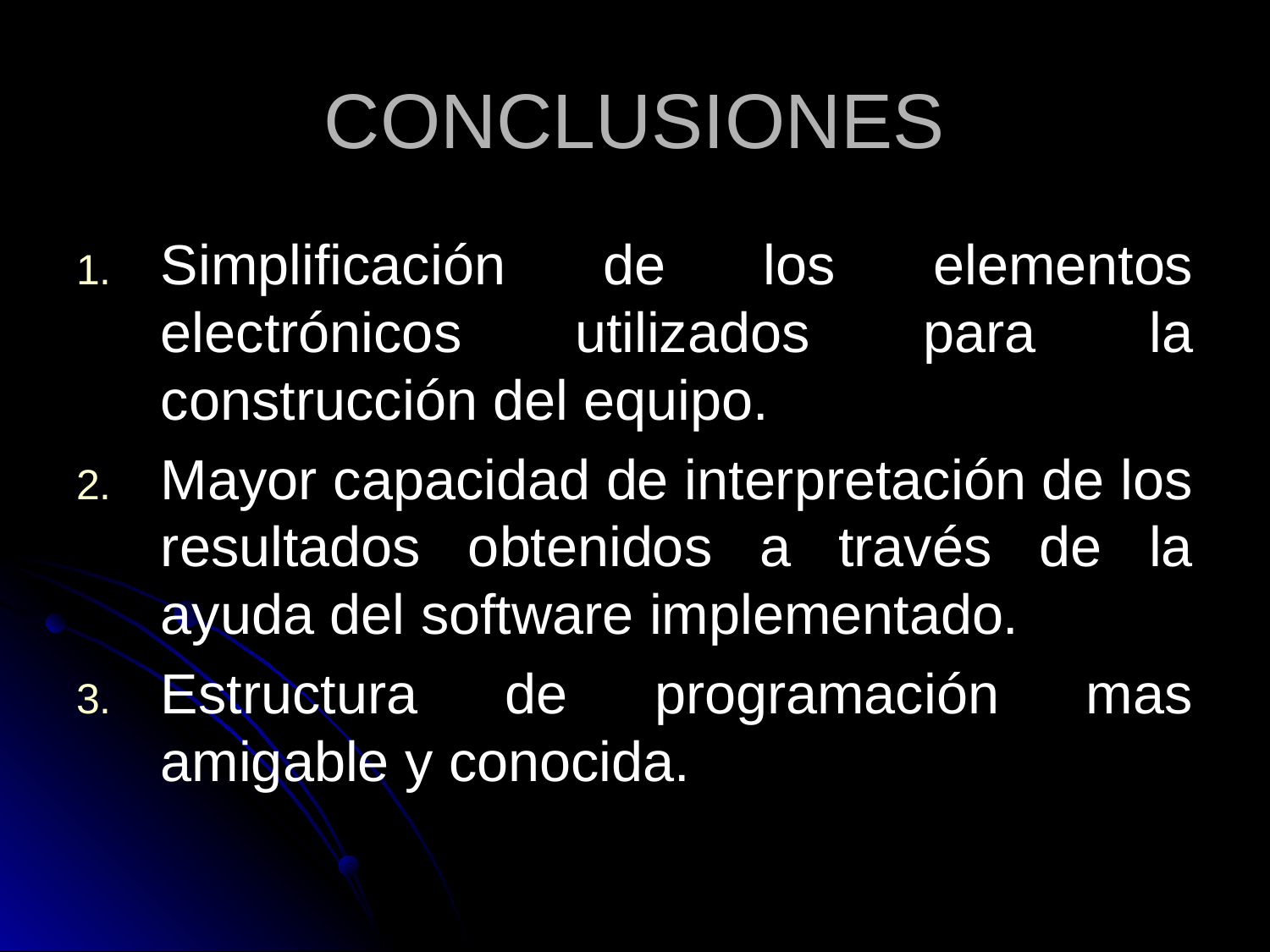

# CONCLUSIONES
Simplificación de los elementos electrónicos utilizados para la construcción del equipo.
Mayor capacidad de interpretación de los resultados obtenidos a través de la ayuda del software implementado.
Estructura de programación mas amigable y conocida.